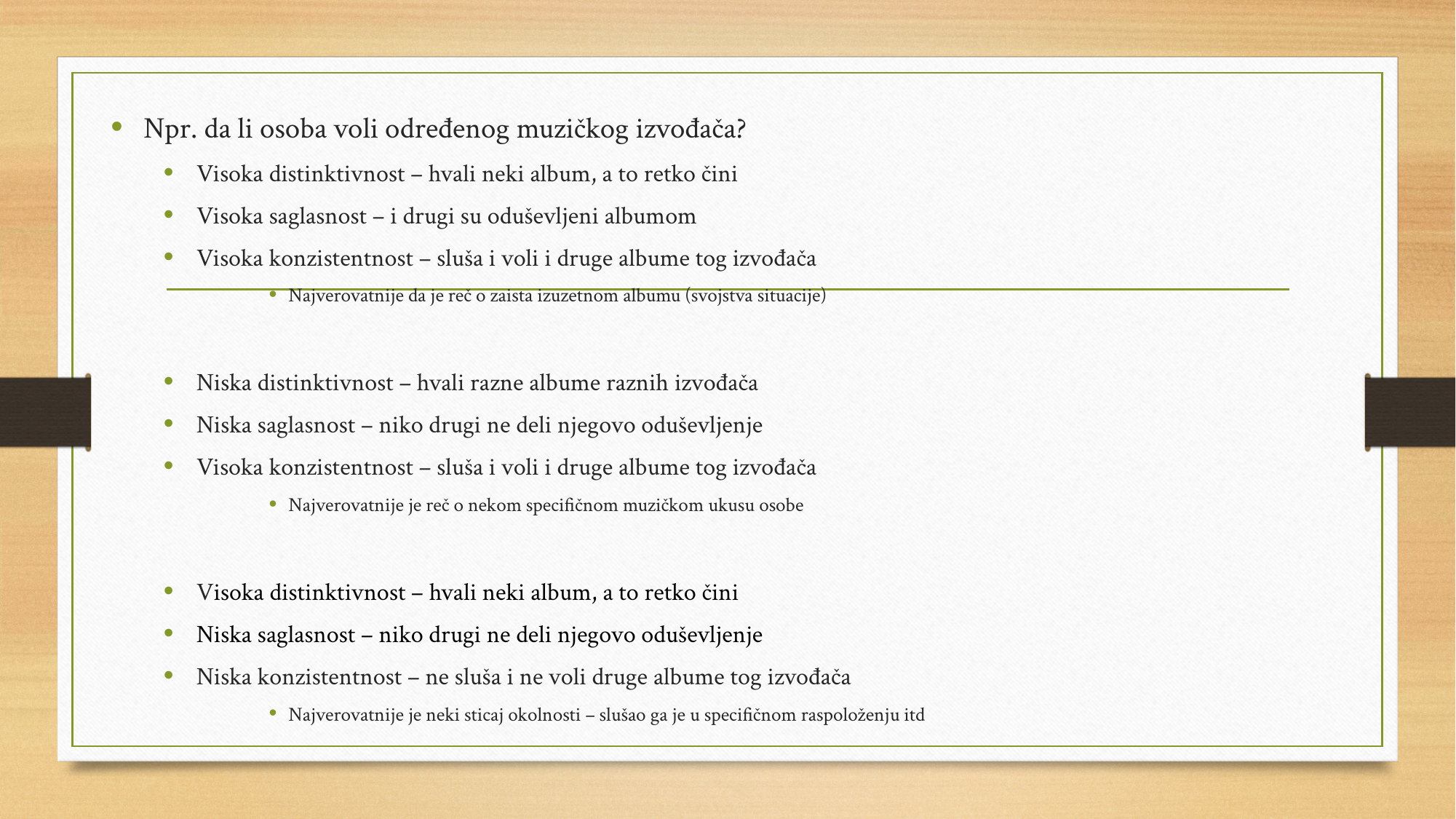

Npr. da li osoba voli određenog muzičkog izvođača?
Visoka distinktivnost – hvali neki album, a to retko čini
Visoka saglasnost – i drugi su oduševljeni albumom
Visoka konzistentnost – sluša i voli i druge albume tog izvođača
Najverovatnije da je reč o zaista izuzetnom albumu (svojstva situacije)

Niska distinktivnost – hvali razne albume raznih izvođača
Niska saglasnost – niko drugi ne deli njegovo oduševljenje
Visoka konzistentnost – sluša i voli i druge albume tog izvođača
Najverovatnije je reč o nekom specifičnom muzičkom ukusu osobe

Visoka distinktivnost – hvali neki album, a to retko čini
Niska saglasnost – niko drugi ne deli njegovo oduševljenje
Niska konzistentnost – ne sluša i ne voli druge albume tog izvođača
Najverovatnije je neki sticaj okolnosti – slušao ga je u specifičnom raspoloženju itd